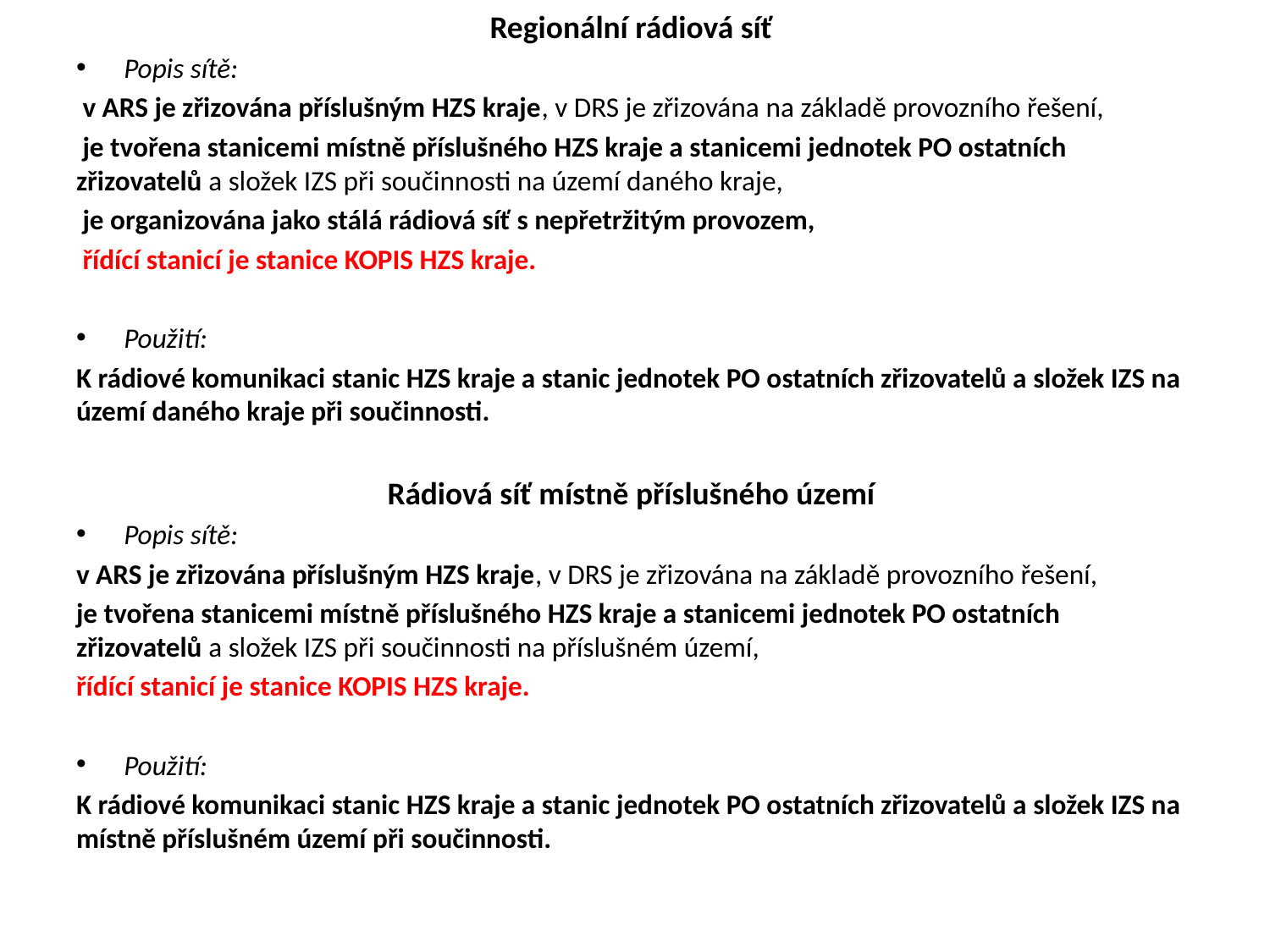

Regionální rádiová síť
Popis sítě:
 v ARS je zřizována příslušným HZS kraje, v DRS je zřizována na základě provozního řešení,
 je tvořena stanicemi místně příslušného HZS kraje a stanicemi jednotek PO ostatních zřizovatelů a složek IZS při součinnosti na území daného kraje,
 je organizována jako stálá rádiová síť s nepřetržitým provozem,
 řídící stanicí je stanice KOPIS HZS kraje.

Použití:
K rádiové komunikaci stanic HZS kraje a stanic jednotek PO ostatních zřizovatelů a složek IZS na území daného kraje při součinnosti.

Rádiová síť místně příslušného území
Popis sítě:
v ARS je zřizována příslušným HZS kraje, v DRS je zřizována na základě provozního řešení,
je tvořena stanicemi místně příslušného HZS kraje a stanicemi jednotek PO ostatních zřizovatelů a složek IZS při součinnosti na příslušném území,
řídící stanicí je stanice KOPIS HZS kraje.

Použití:
K rádiové komunikaci stanic HZS kraje a stanic jednotek PO ostatních zřizovatelů a složek IZS na místně příslušném území při součinnosti.
#